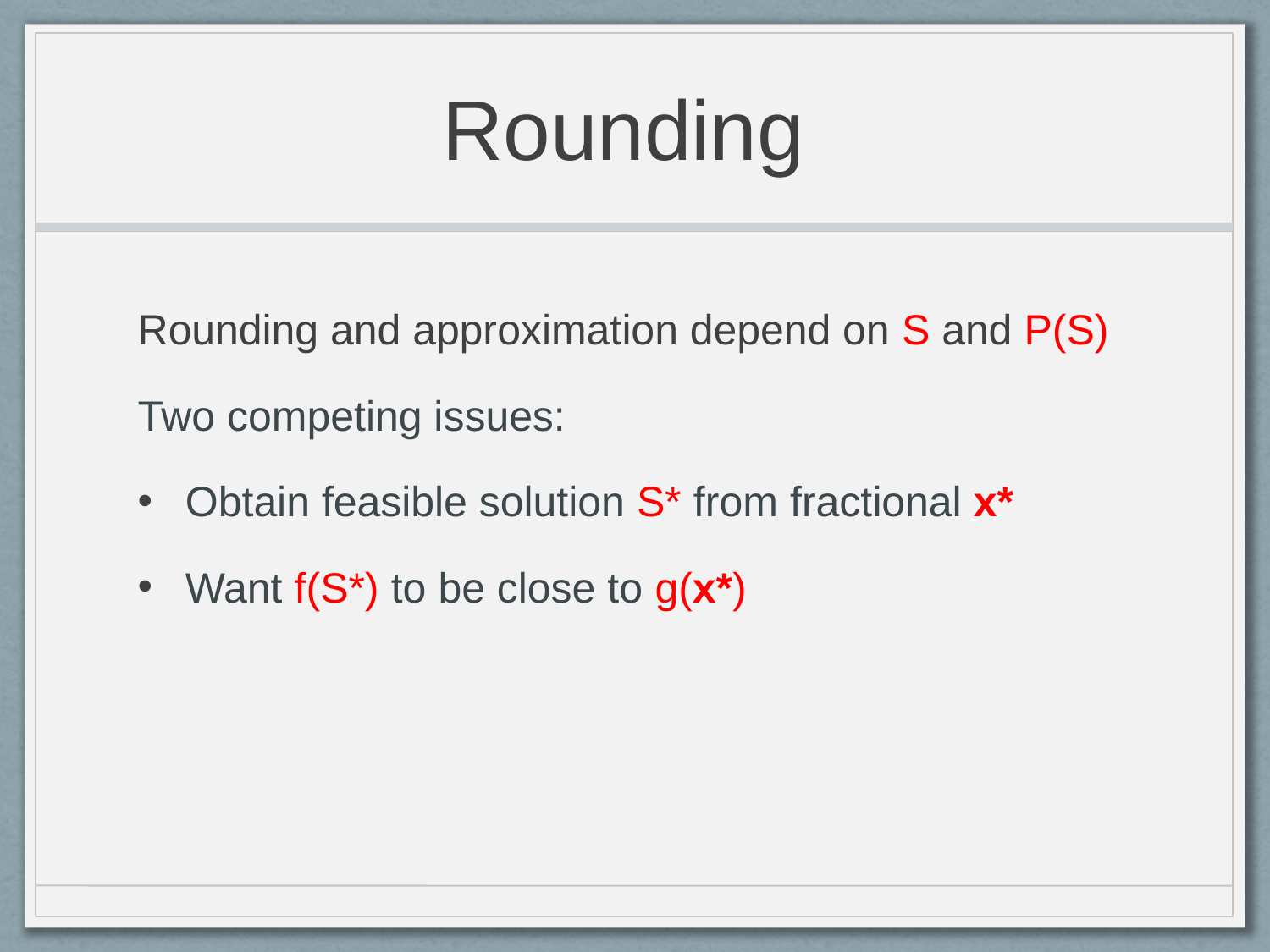

# Rounding
Rounding and approximation depend on S and P(S)
Two competing issues:
Obtain feasible solution S* from fractional x*
Want f(S*) to be close to g(x*)